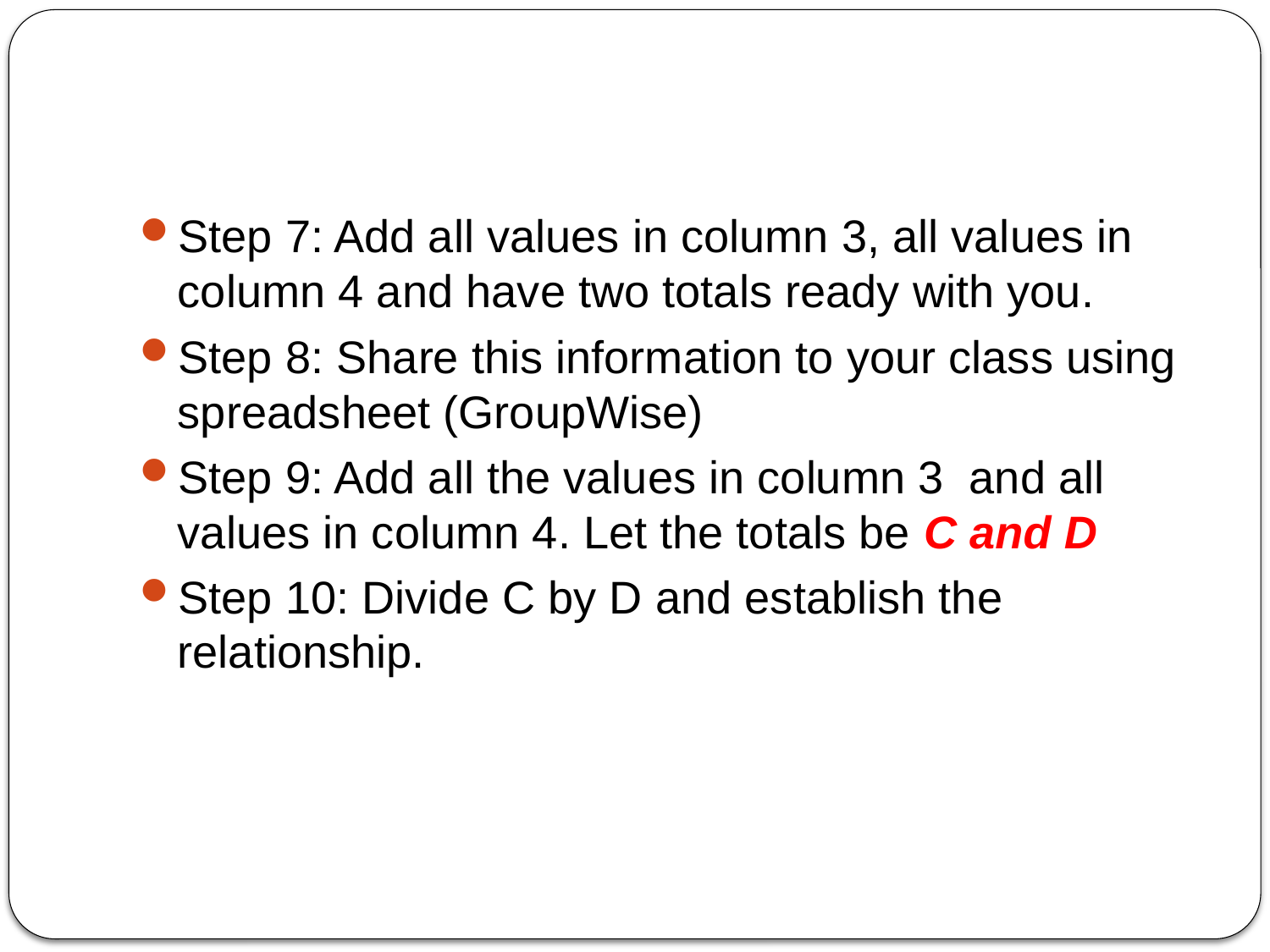

#
Step 7: Add all values in column 3, all values in column 4 and have two totals ready with you.
Step 8: Share this information to your class using spreadsheet (GroupWise)
Step 9: Add all the values in column 3  and all values in column 4. Let the totals be C and D
Step 10: Divide C by D and establish the relationship.